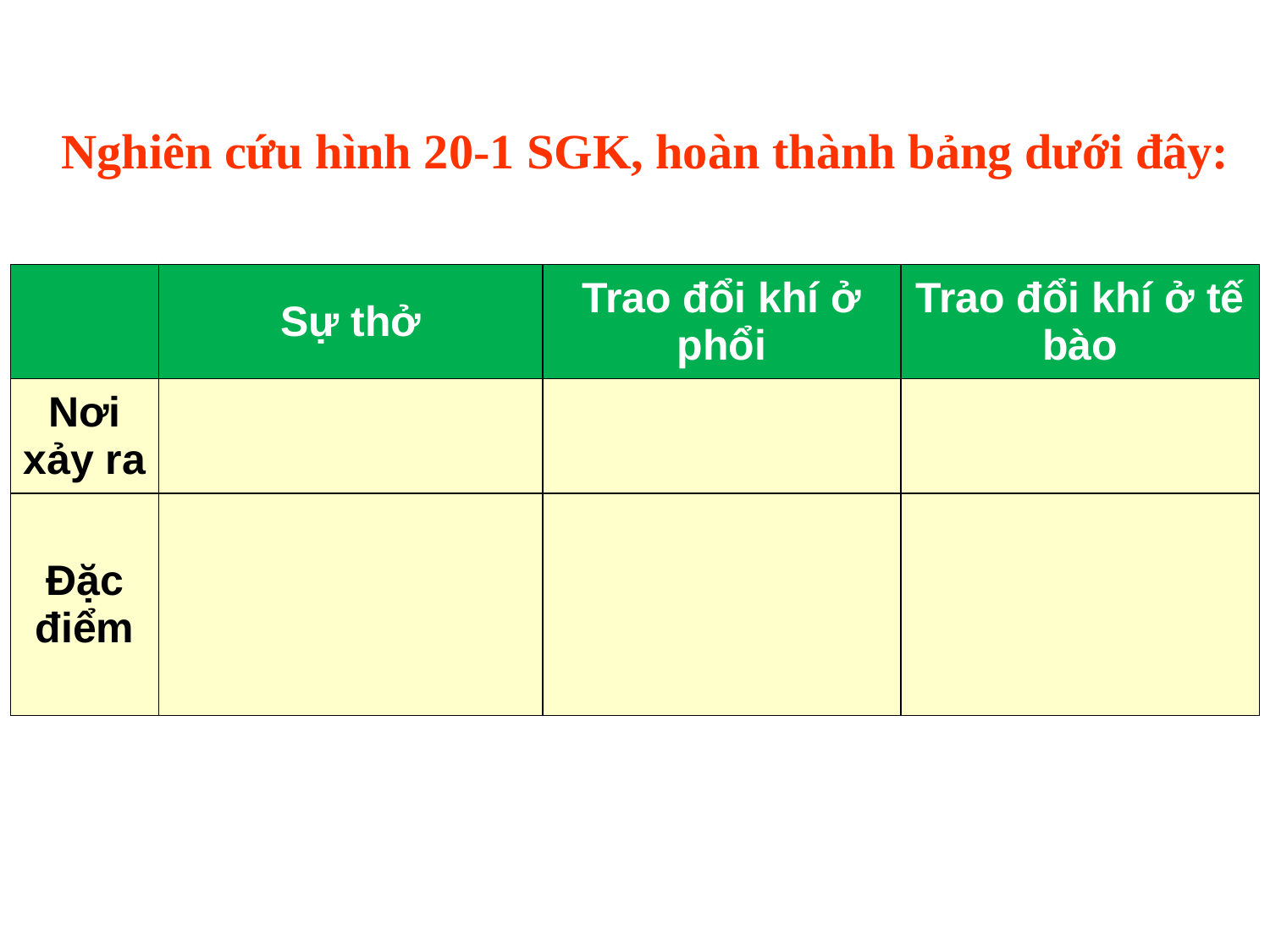

Nghiên cứu hình 20-1 SGK, hoàn thành bảng dưới đây:
|  | Sự thở | Trao đổi khí ở phổi | Trao đổi khí ở tế bào |
| --- | --- | --- | --- |
| Nơi xảy ra |  |  |  |
| Đặc điểm |  |  |  |